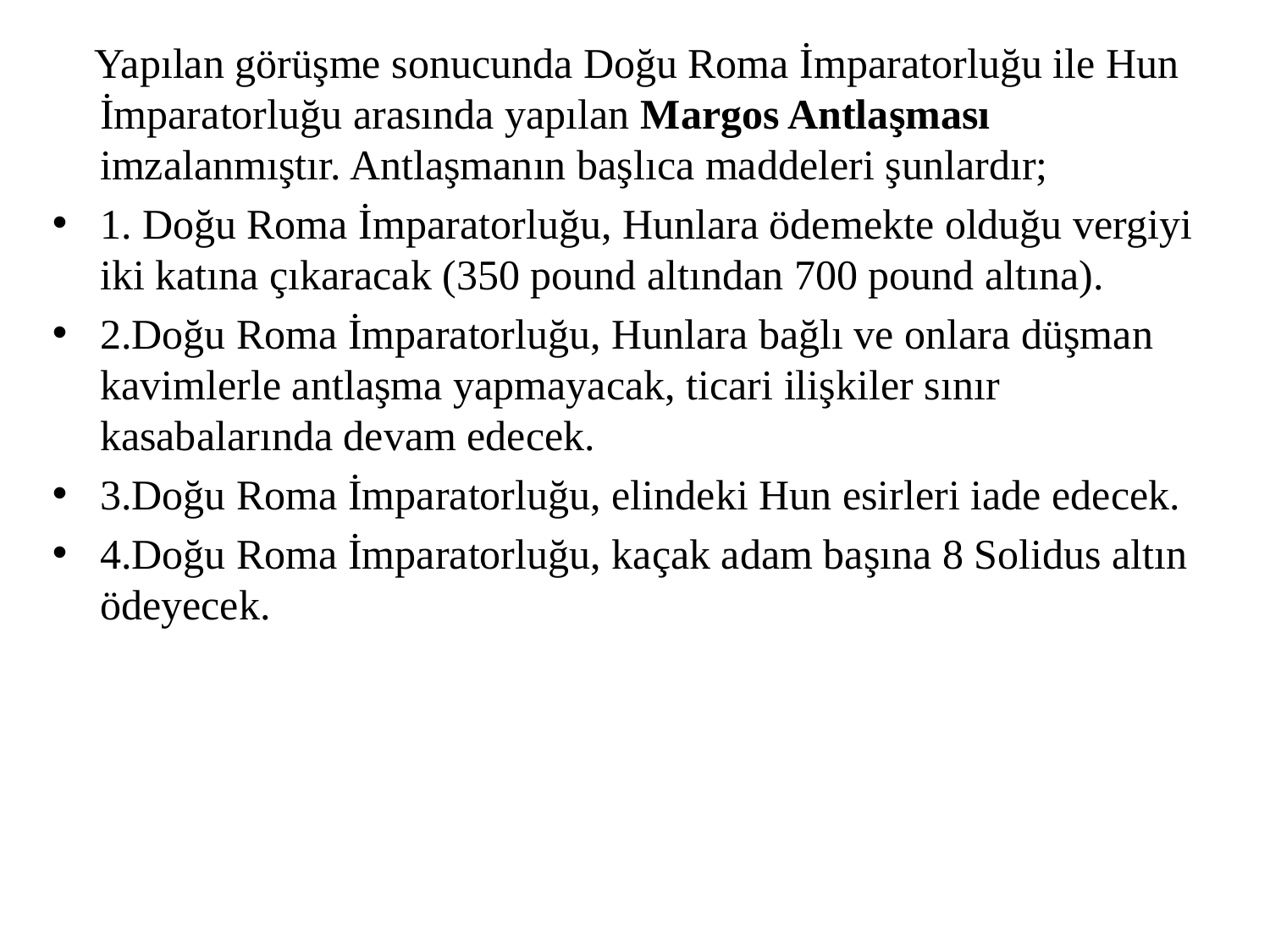

Yapılan görüşme sonucunda Doğu Roma İmparatorluğu ile Hun İmparatorluğu arasında yapılan Margos Antlaşması imzalanmıştır. Antlaşmanın başlıca maddeleri şunlardır;
1. Doğu Roma İmparatorluğu, Hunlara ödemekte olduğu vergiyi iki katına çıkaracak (350 pound altından 700 pound altına).
2.Doğu Roma İmparatorluğu, Hunlara bağlı ve onlara düşman kavimlerle antlaşma yapmayacak, ticari ilişkiler sınır kasabalarında devam edecek.
3.Doğu Roma İmparatorluğu, elindeki Hun esirleri iade edecek.
4.Doğu Roma İmparatorluğu, kaçak adam başına 8 Solidus altın ödeyecek.